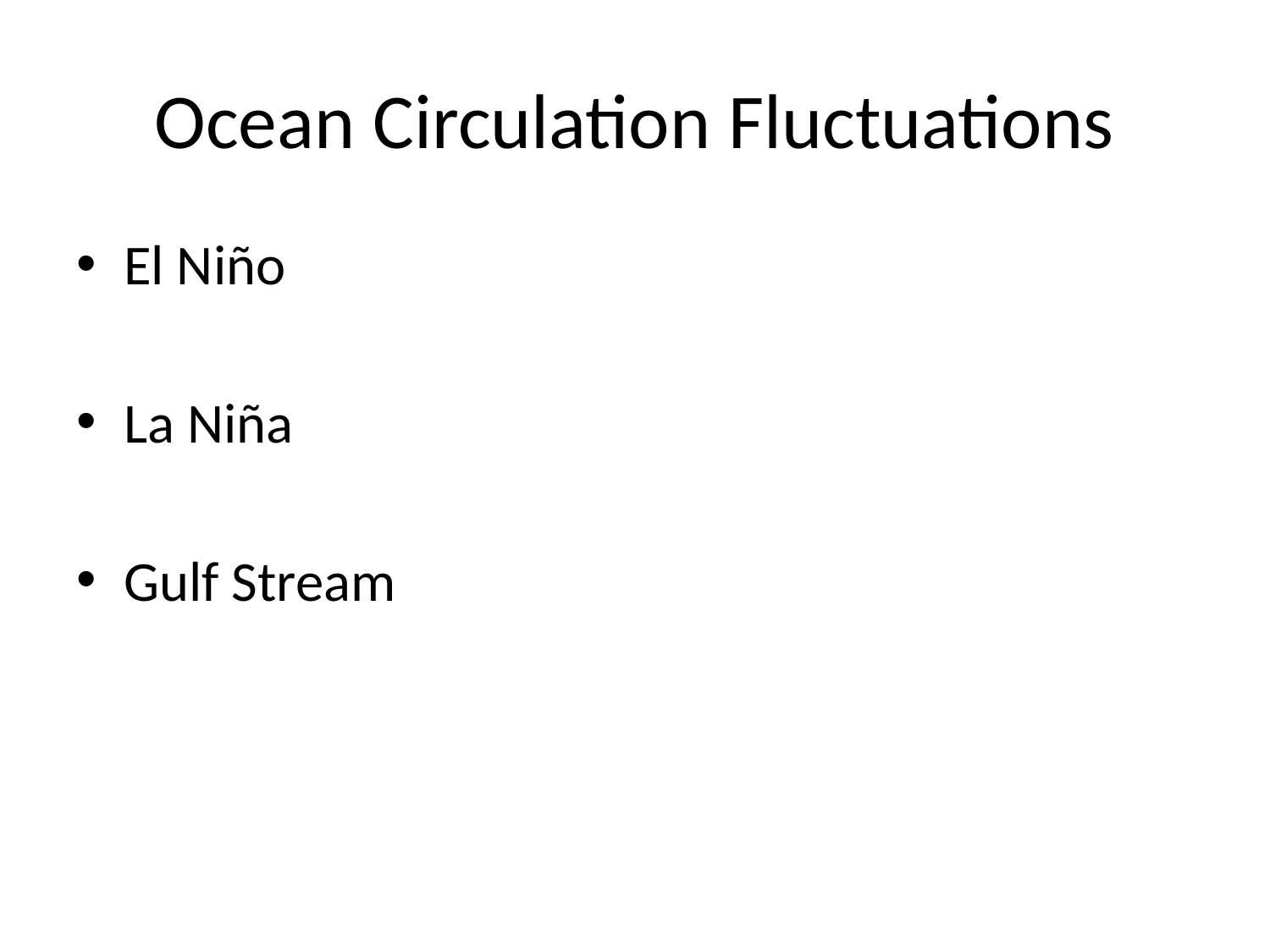

# Ocean Circulation Fluctuations
El Niño

La Niña

Gulf Stream